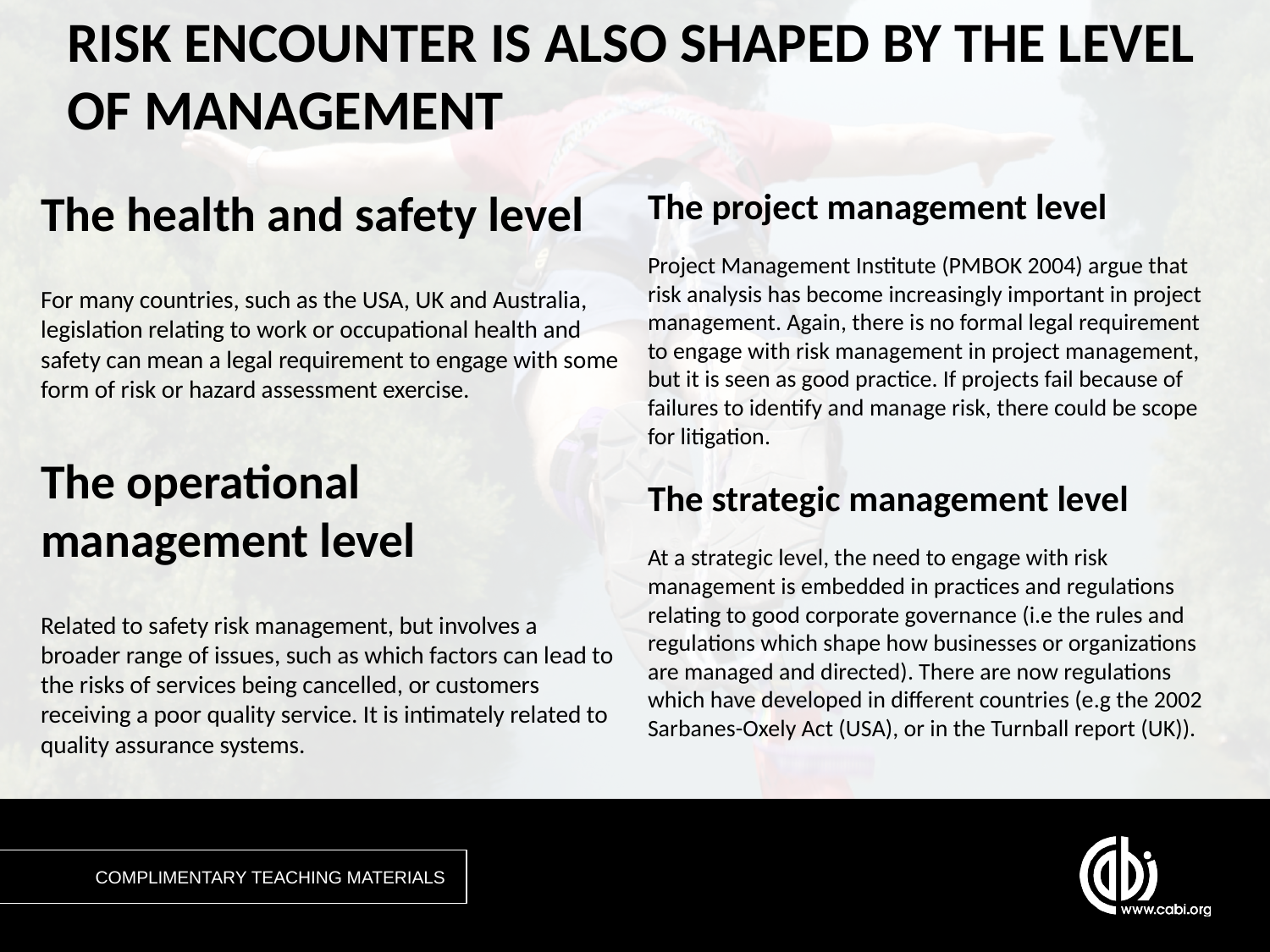

# RISK ENCOUNTER IS ALSO SHAPED BY THE LEVEL OF MANAGEMENT
The health and safety level

For many countries, such as the USA, UK and Australia, legislation relating to work or occupational health and safety can mean a legal requirement to engage with some form of risk or hazard assessment exercise.

The operational management level

Related to safety risk management, but involves a broader range of issues, such as which factors can lead to the risks of services being cancelled, or customers receiving a poor quality service. It is intimately related to quality assurance systems.
The project management level

Project Management Institute (PMBOK 2004) argue that risk analysis has become increasingly important in project management. Again, there is no formal legal requirement to engage with risk management in project management, but it is seen as good practice. If projects fail because of failures to identify and manage risk, there could be scope for litigation.

The strategic management level

At a strategic level, the need to engage with risk management is embedded in practices and regulations relating to good corporate governance (i.e the rules and regulations which shape how businesses or organizations are managed and directed). There are now regulations which have developed in different countries (e.g the 2002 Sarbanes-Oxely Act (USA), or in the Turnball report (UK)).